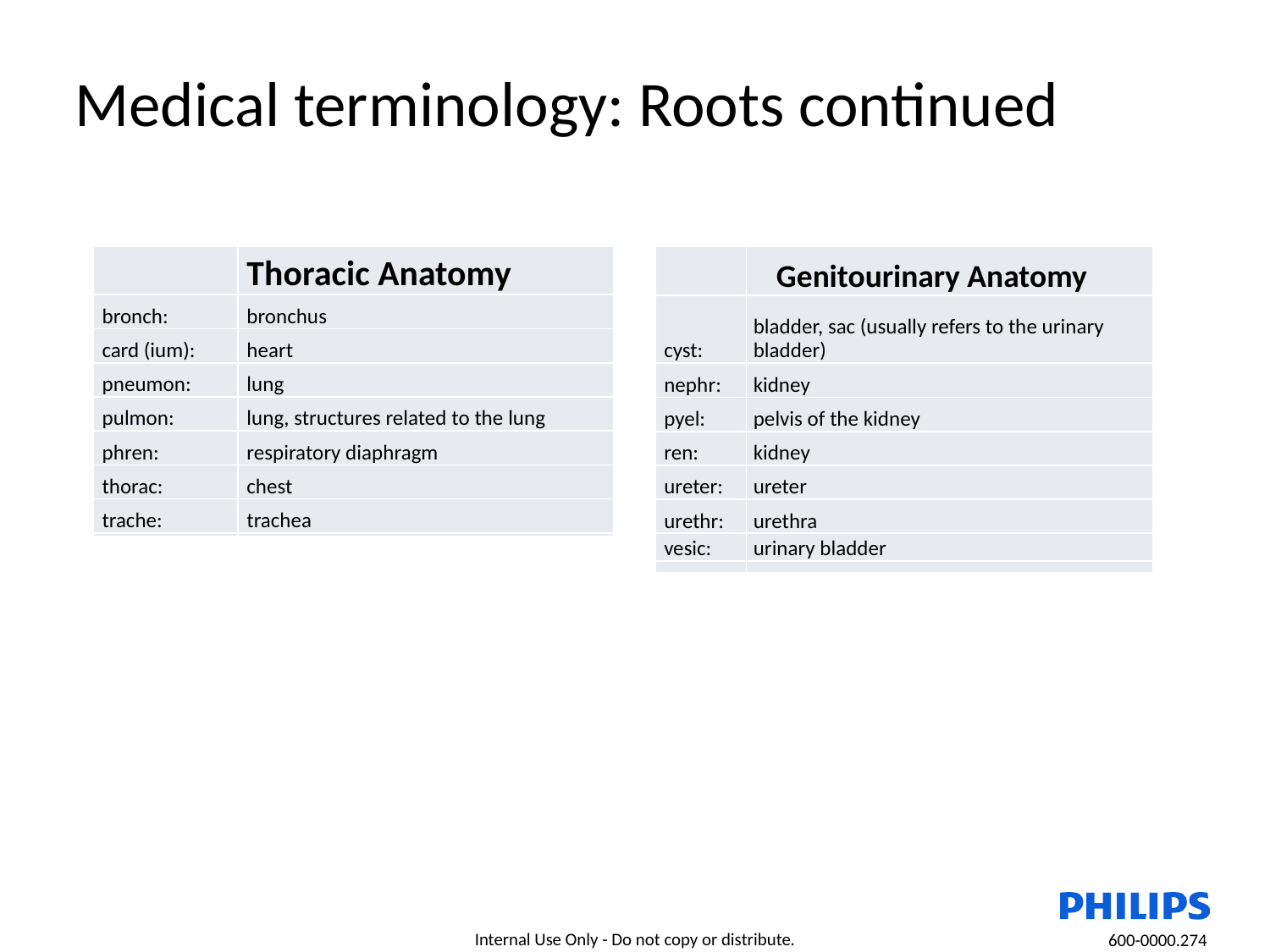

# Medical terminology: Roots continued
|  | Thoracic Anatomy |
| --- | --- |
| bronch: | bronchus |
| card (ium): | heart |
| pneumon: | lung |
| pulmon: | lung, structures related to the lung |
| phren: | respiratory diaphragm |
| thorac: | chest |
| trache: | trachea |
|  |  |
|  | Genitourinary Anatomy |
| --- | --- |
| cyst: | bladder, sac (usually refers to the urinary bladder) |
| nephr: | kidney |
| pyel: | pelvis of the kidney |
| ren: | kidney |
| ureter: | ureter |
| urethr: | urethra |
| vesic: | urinary bladder |
|  |  |